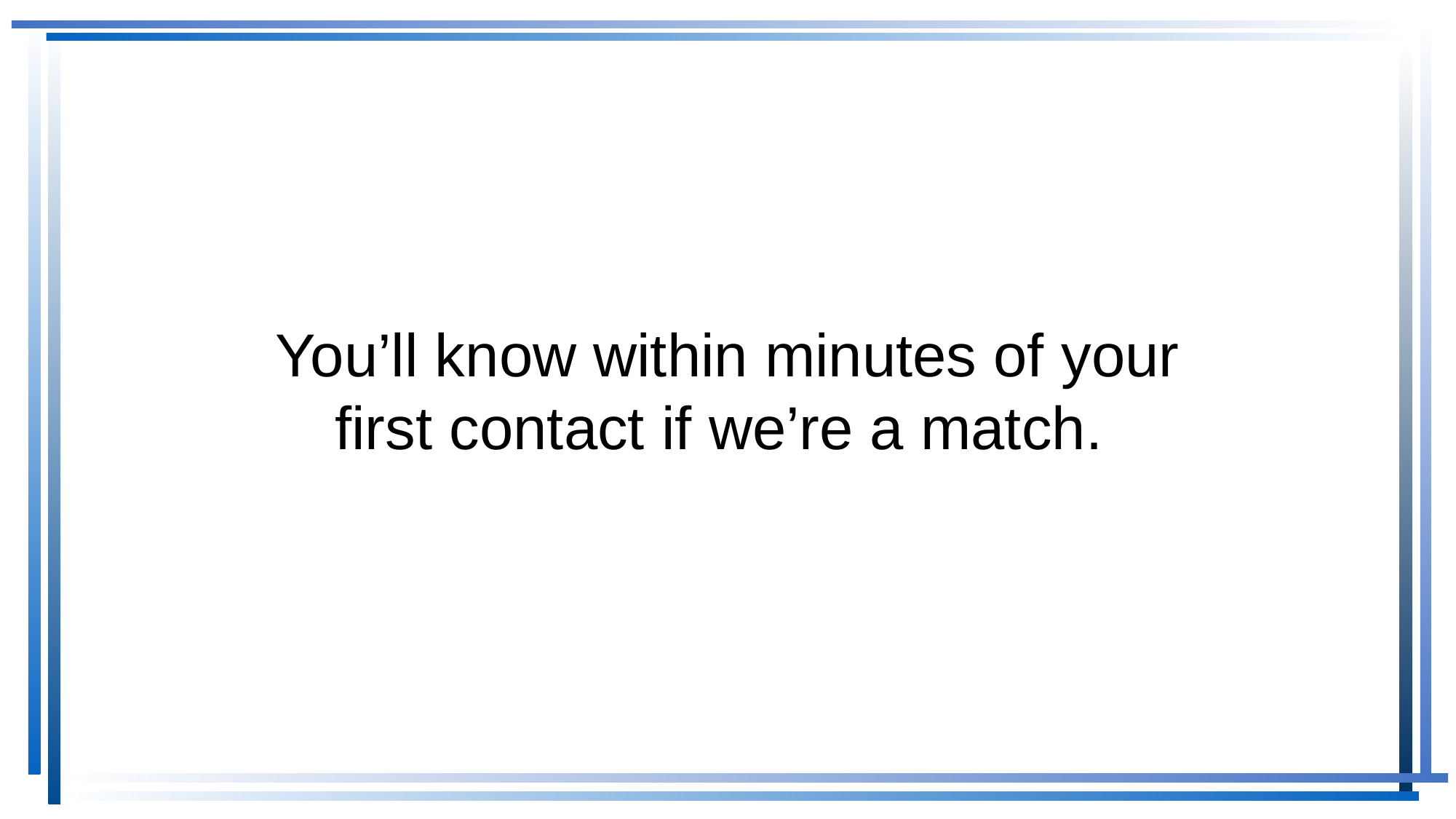

# You’ll know within minutes of your first contact if we’re a match.